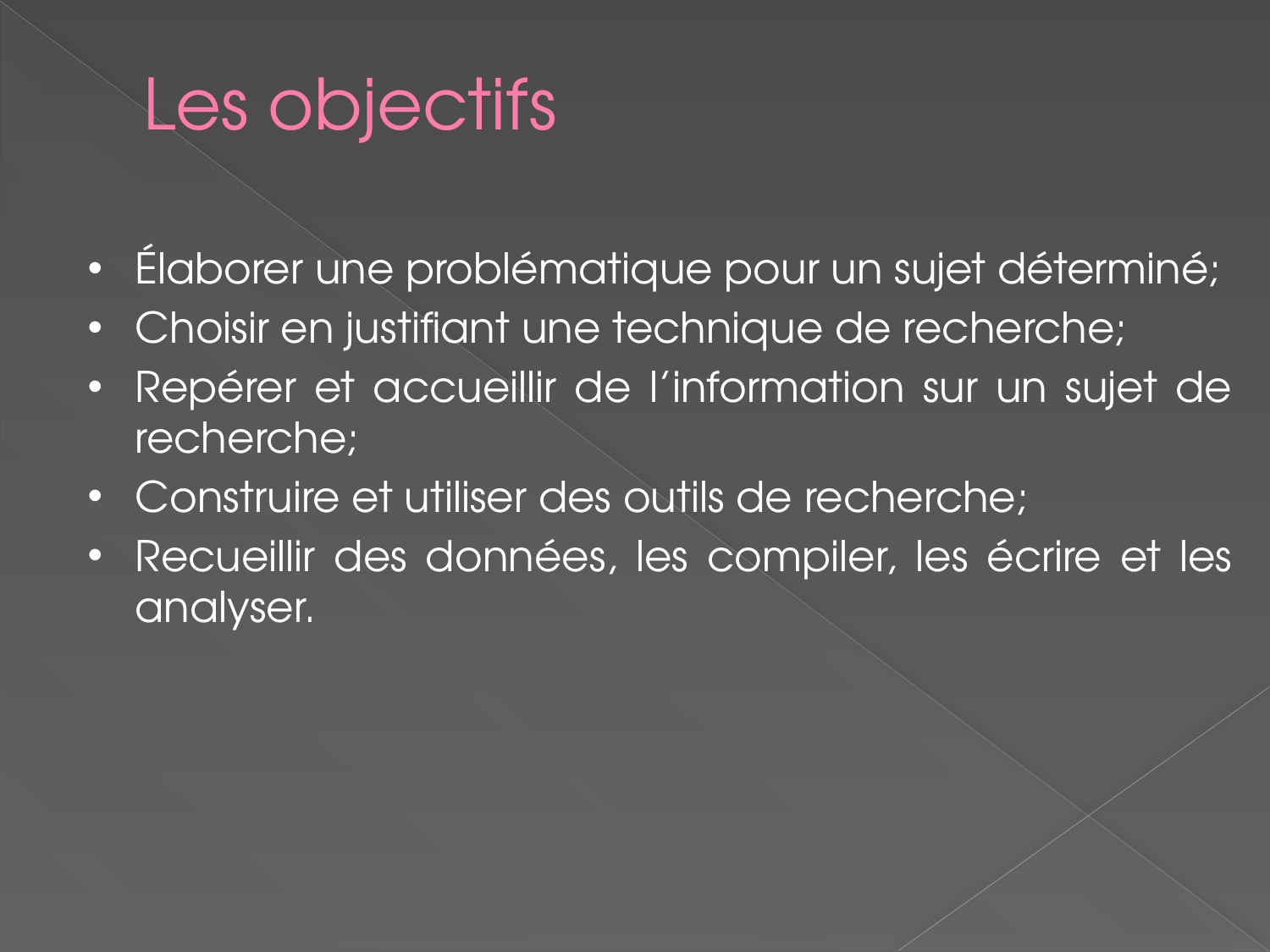

# Les objectifs
Élaborer une problématique pour un sujet déterminé;
Choisir en justifiant une technique de recherche;
Repérer et accueillir de l’information sur un sujet de recherche;
Construire et utiliser des outils de recherche;
Recueillir des données, les compiler, les écrire et les analyser.